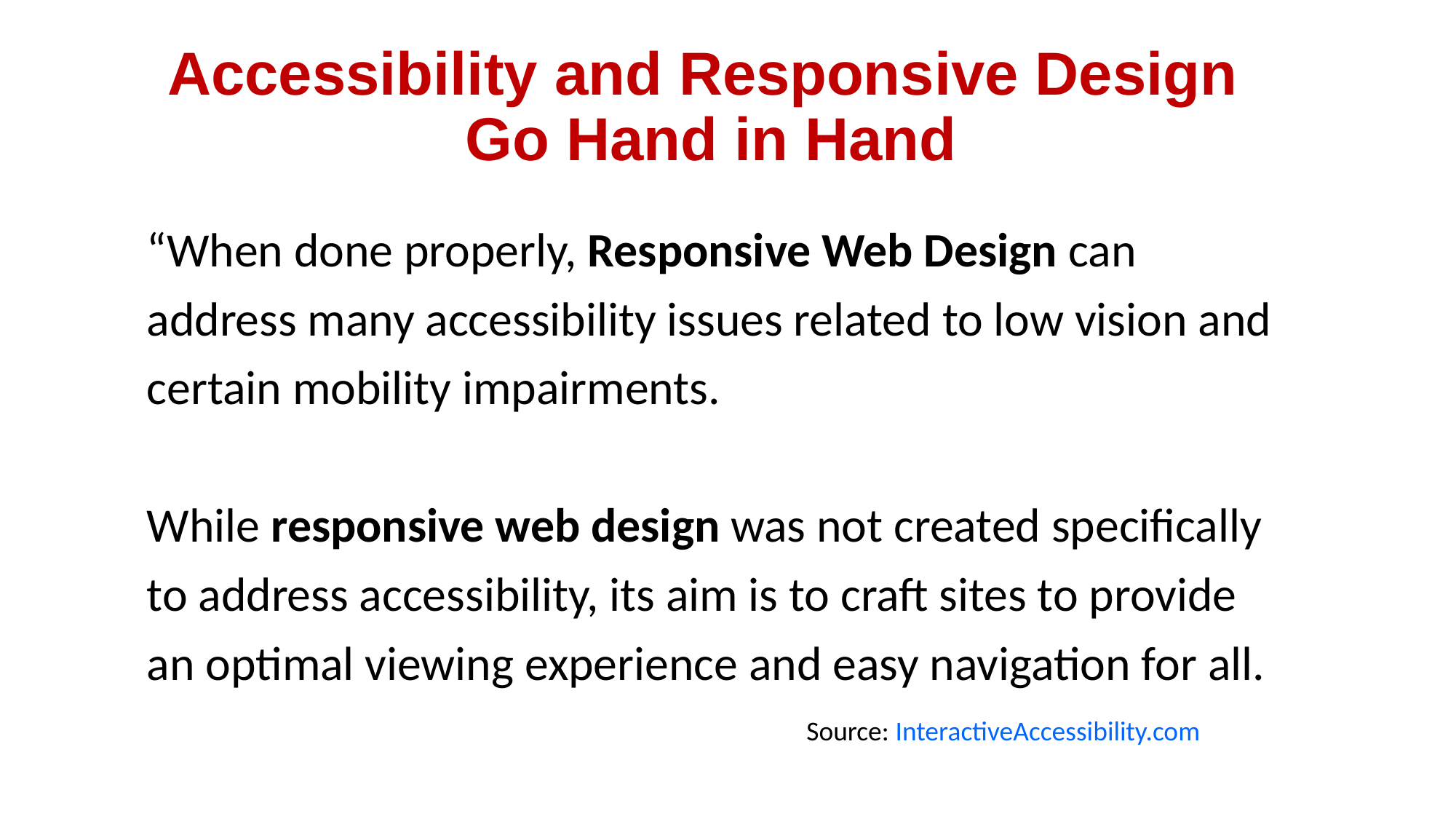

# Accessibility and Responsive Design Go Hand in Hand

“When done properly, Responsive Web Design can address many accessibility issues related to low vision and certain mobility impairments.
While responsive web design was not created specifically to address accessibility, its aim is to craft sites to provide an optimal viewing experience and easy navigation for all.
Source: InteractiveAccessibility.com